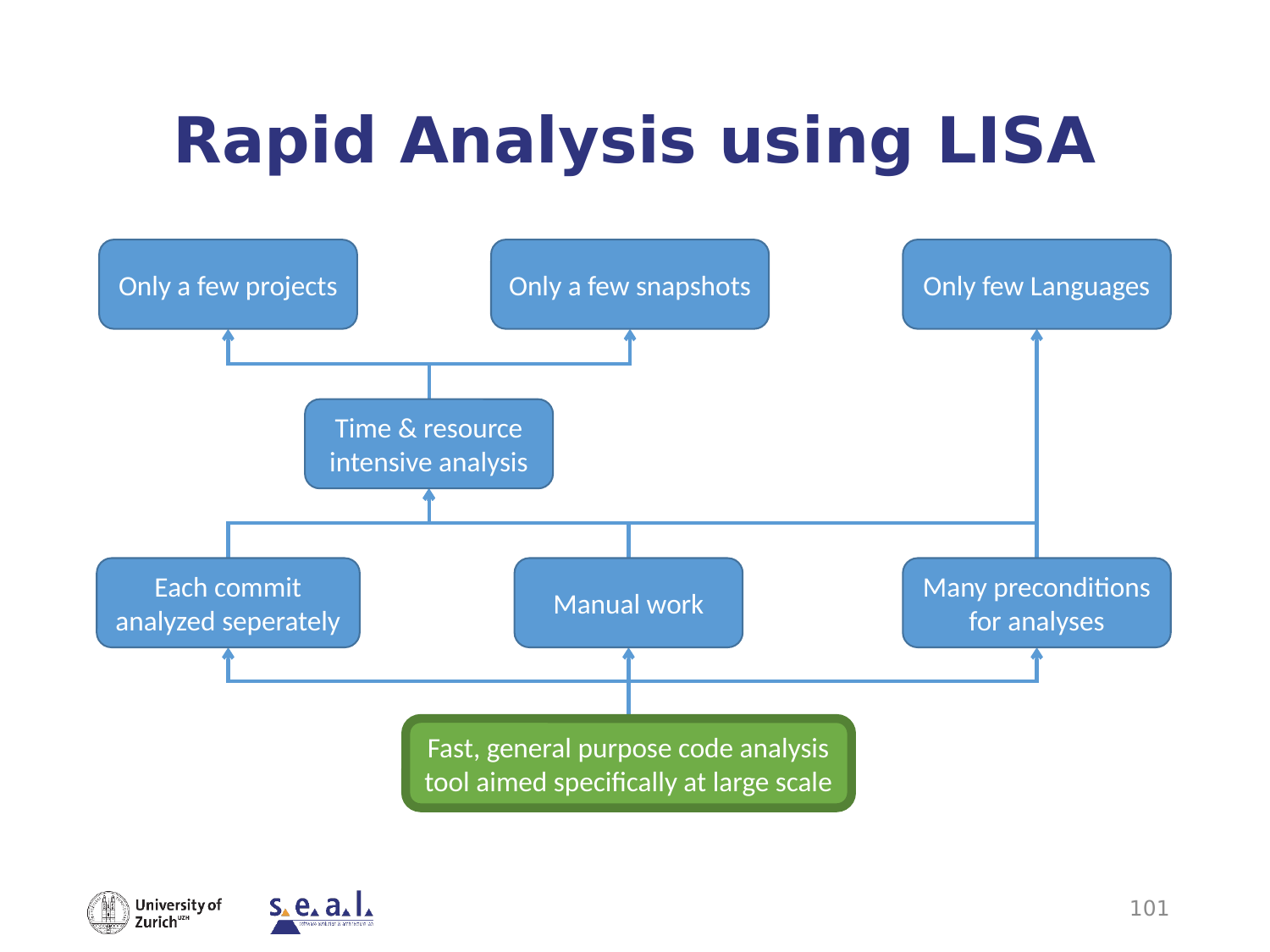

# Rapid Analysis using LISA
Only a few projects
Only a few snapshots
Only few Languages
Time & resource intensive analysis
Each commit analyzed seperately
Manual work
Many preconditions for analyses
Fast, general purpose code analysis tool aimed specifically at large scale
101